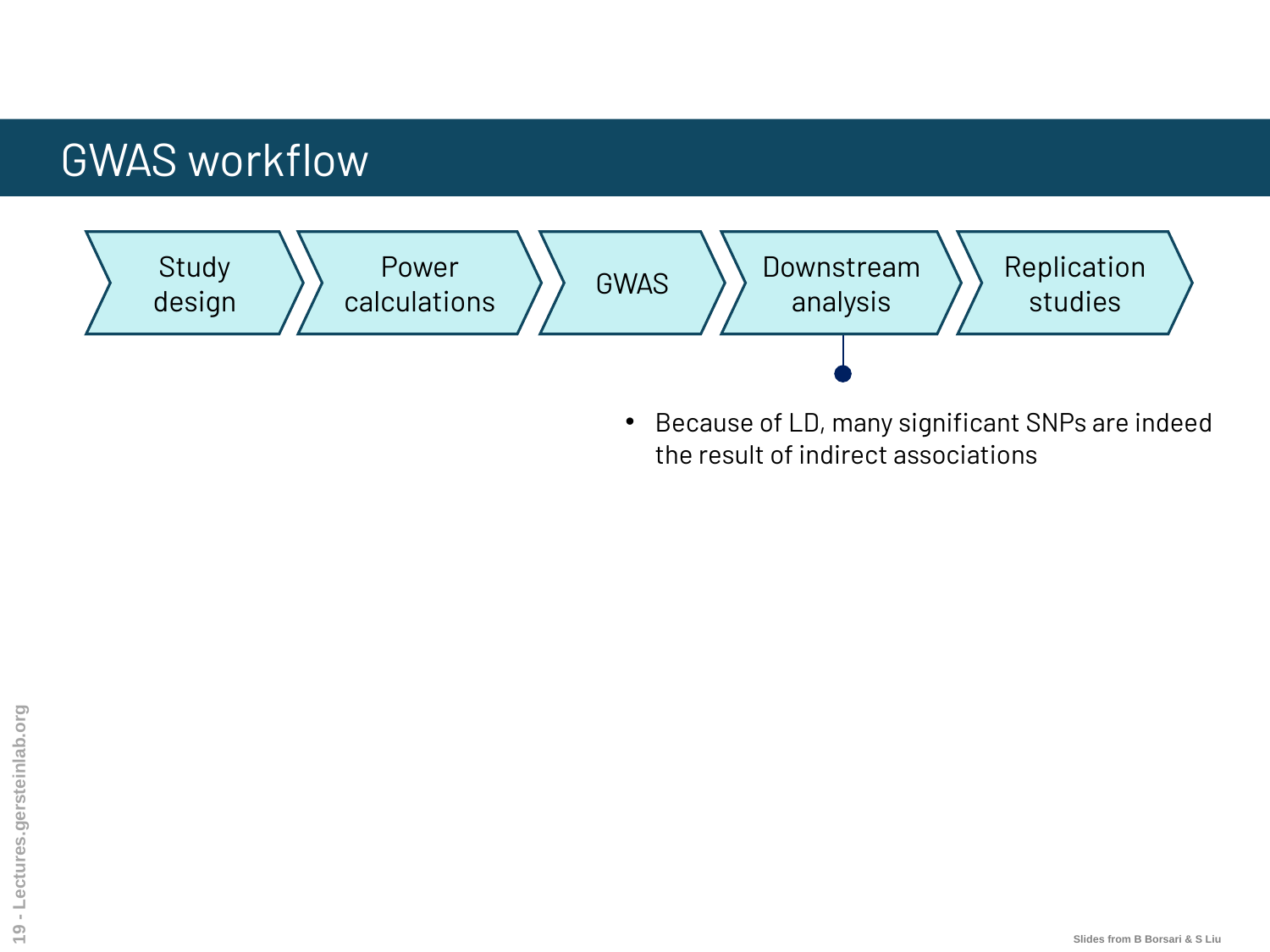

GWAS workflow
Study design
Power calculations
GWAS
Downstream analysis
Replication studies
Because of LD, many significant SNPs are indeed the result of indirect associations

  19 - Lectures.gersteinlab.org
Slides from B Borsari & S Liu